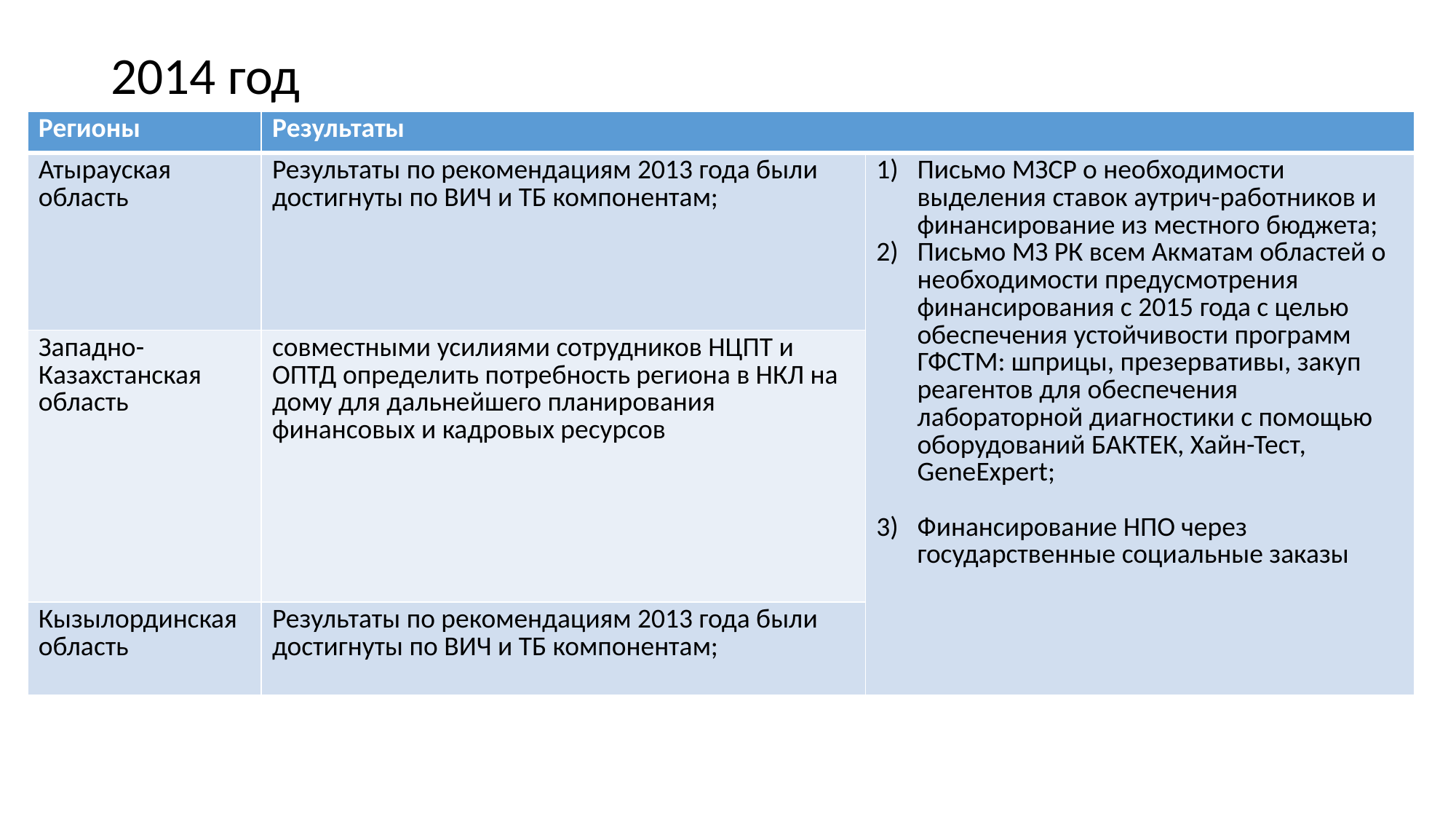

# 2014 год
| Регионы | Результаты |  |
| --- | --- | --- |
| Атырауская область | Результаты по рекомендациям 2013 года были достигнуты по ВИЧ и ТБ компонентам; | Письмо МЗСР о необходимости выделения ставок аутрич-работников и финансирование из местного бюджета; Письмо МЗ РК всем Акматам областей о необходимости предусмотрения финансирования с 2015 года с целью обеспечения устойчивости программ ГФСТМ: шприцы, презервативы, закуп реагентов для обеспечения лабораторной диагностики с помощью оборудований БАКТЕК, Хайн-Тест, GeneExpert; Финансирование НПО через государственные социальные заказы |
| Западно-Казахстанская область | совместными усилиями сотрудников НЦПТ и ОПТД определить потребность региона в НКЛ на дому для дальнейшего планирования финансовых и кадровых ресурсов |  |
| Кызылординская область | Результаты по рекомендациям 2013 года были достигнуты по ВИЧ и ТБ компонентам; |  |